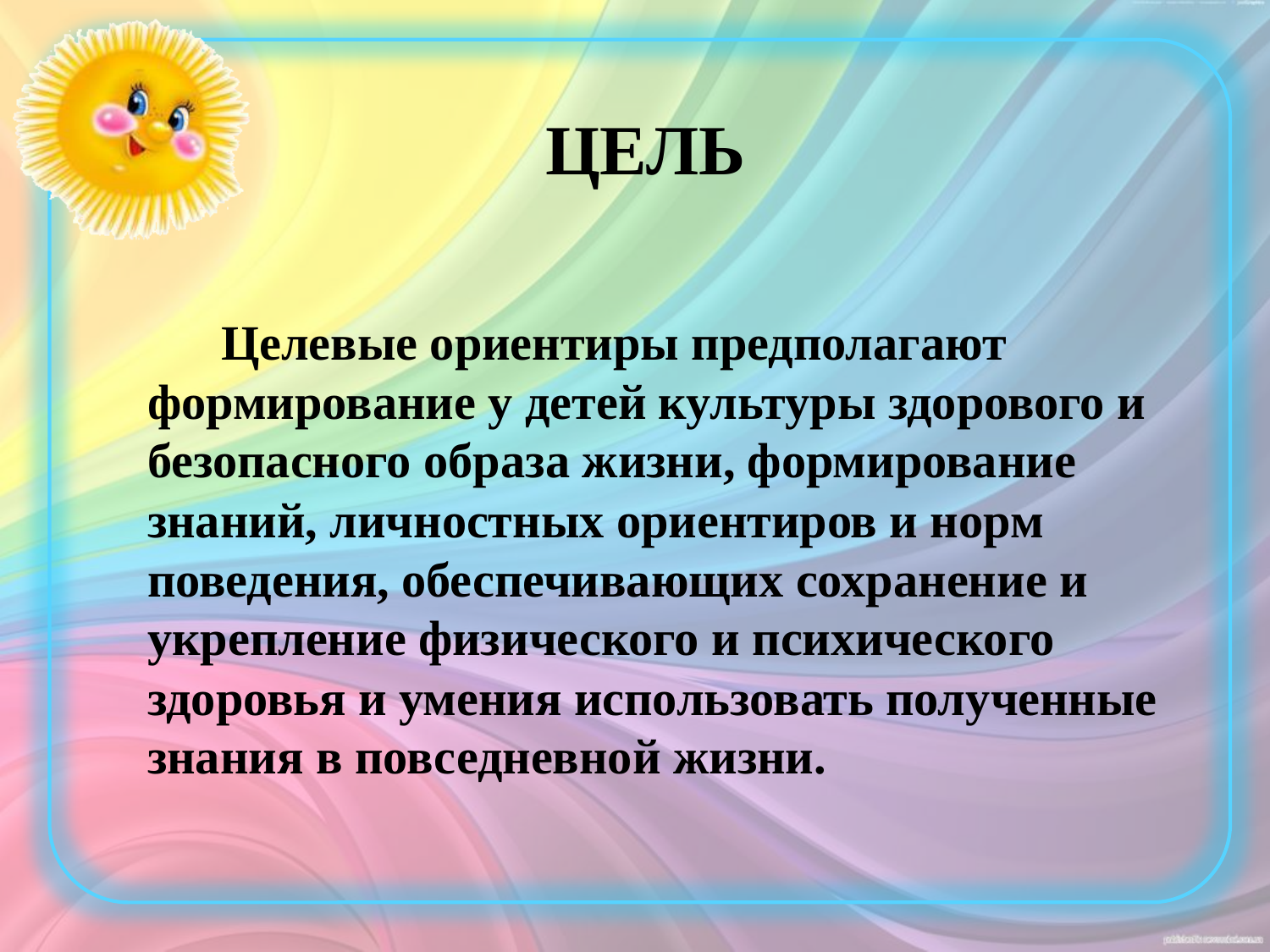

# ЦЕЛЬ

      Целевые ориентиры предполагают формирование у детей культуры здорового и безопасного образа жизни, формирование знаний, личностных ориентиров и норм поведения, обеспечивающих сохранение и укрепление физического и психического здоровья и умения использовать полученные знания в повседневной жизни.